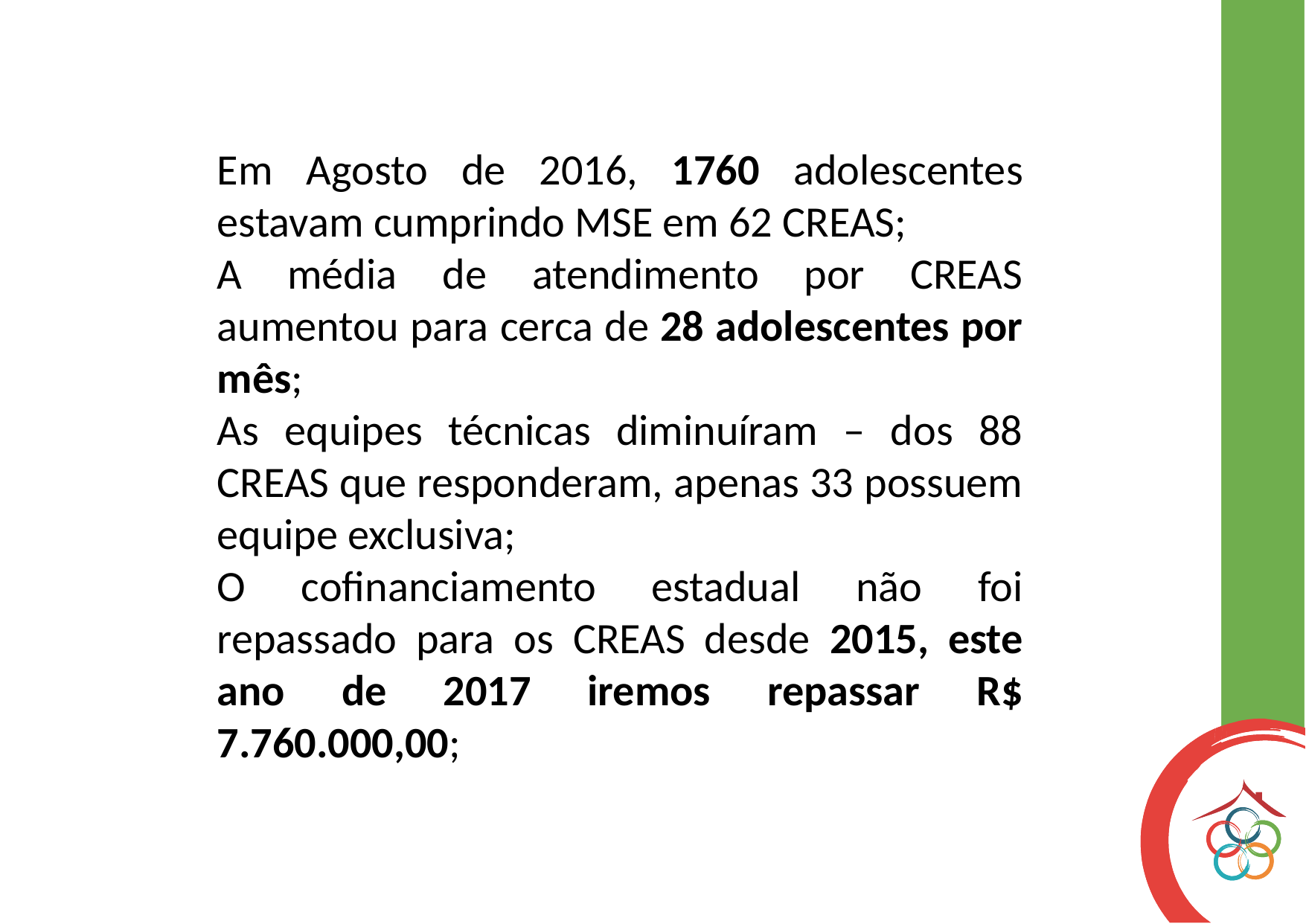

Em Agosto de 2016, 1760 adolescentes estavam cumprindo MSE em 62 CREAS;
A média de atendimento por CREAS aumentou para cerca de 28 adolescentes por mês;
As equipes técnicas diminuíram – dos 88 CREAS que responderam, apenas 33 possuem equipe exclusiva;
O cofinanciamento estadual não foi repassado para os CREAS desde 2015, este ano de 2017 iremos repassar R$ 7.760.000,00;